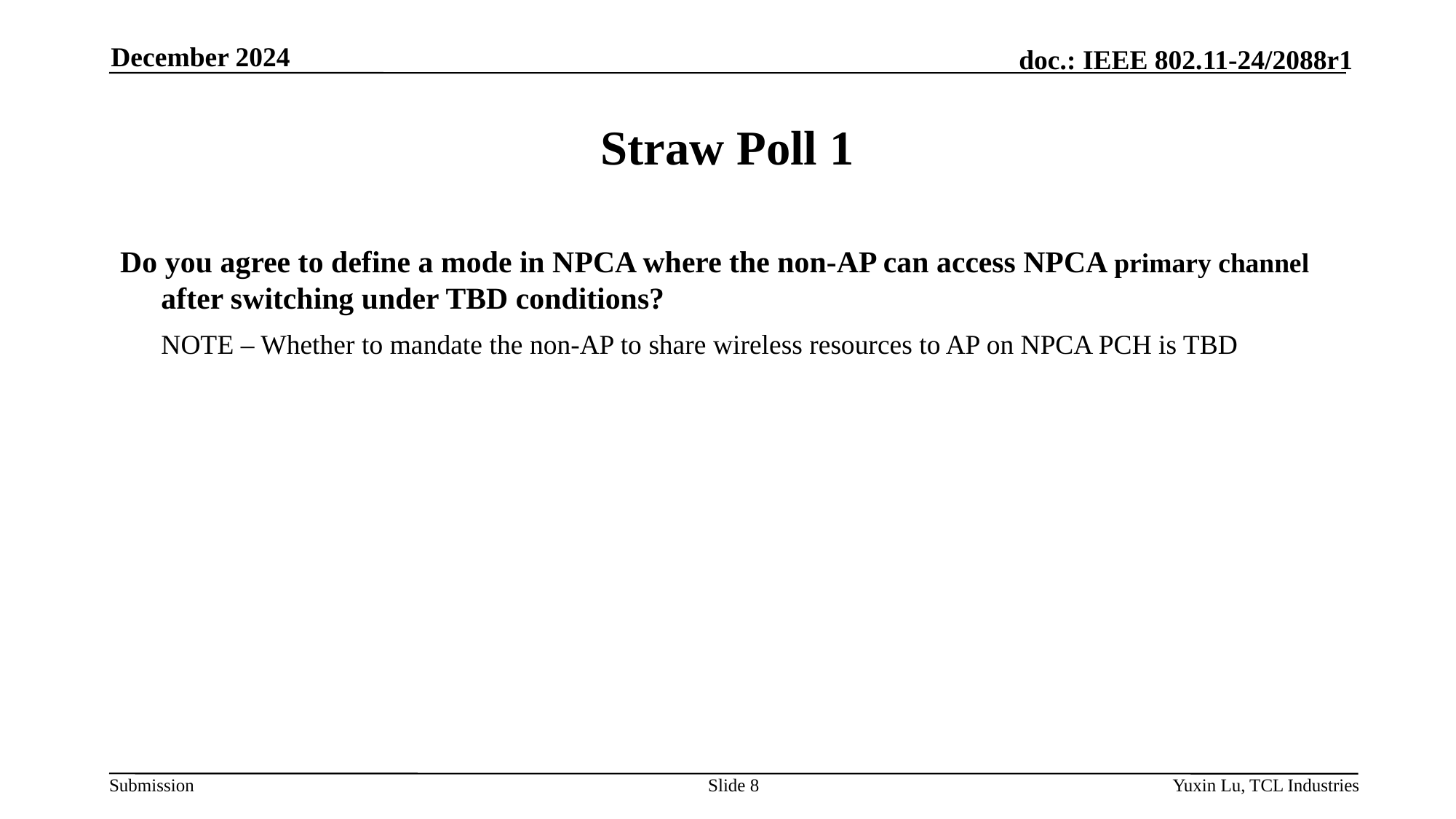

December 2024
# Straw Poll 1
Do you agree to define a mode in NPCA where the non-AP can access NPCA primary channel after switching under TBD conditions?
	NOTE – Whether to mandate the non-AP to share wireless resources to AP on NPCA PCH is TBD

Slide 8
Yuxin Lu, TCL Industries